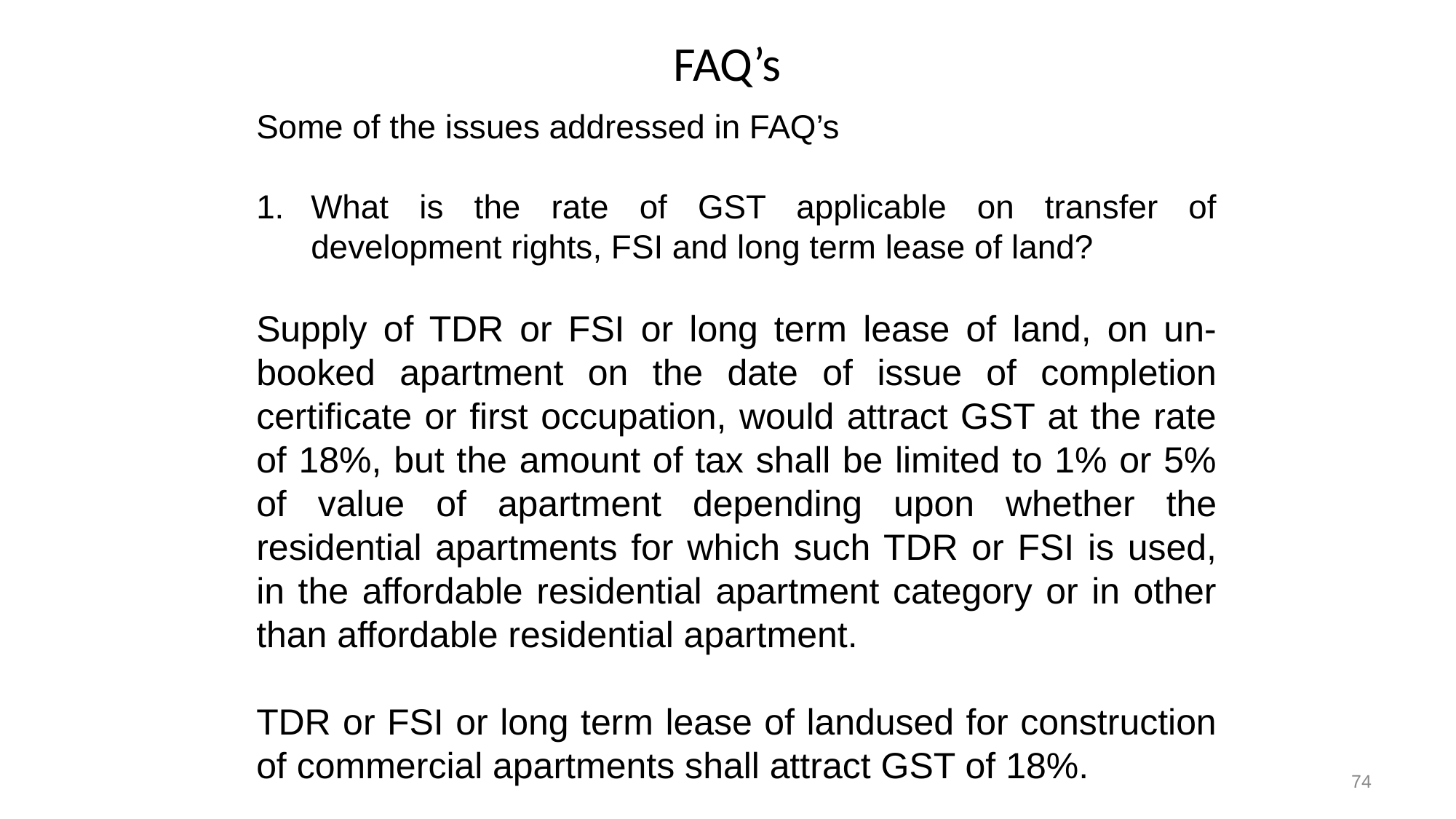

FAQ’s
Some of the issues addressed in FAQ’s

What is the rate of GST applicable on transfer of development rights, FSI and long term lease of land?

Supply of TDR or FSI or long term lease of land, on un-booked apartment on the date of issue of completion certificate or first occupation, would attract GST at the rate of 18%, but the amount of tax shall be limited to 1% or 5% of value of apartment depending upon whether the residential apartments for which such TDR or FSI is used, in the affordable residential apartment category or in other than affordable residential apartment.

TDR or FSI or long term lease of landused for construction of commercial apartments shall attract GST of 18%.

74